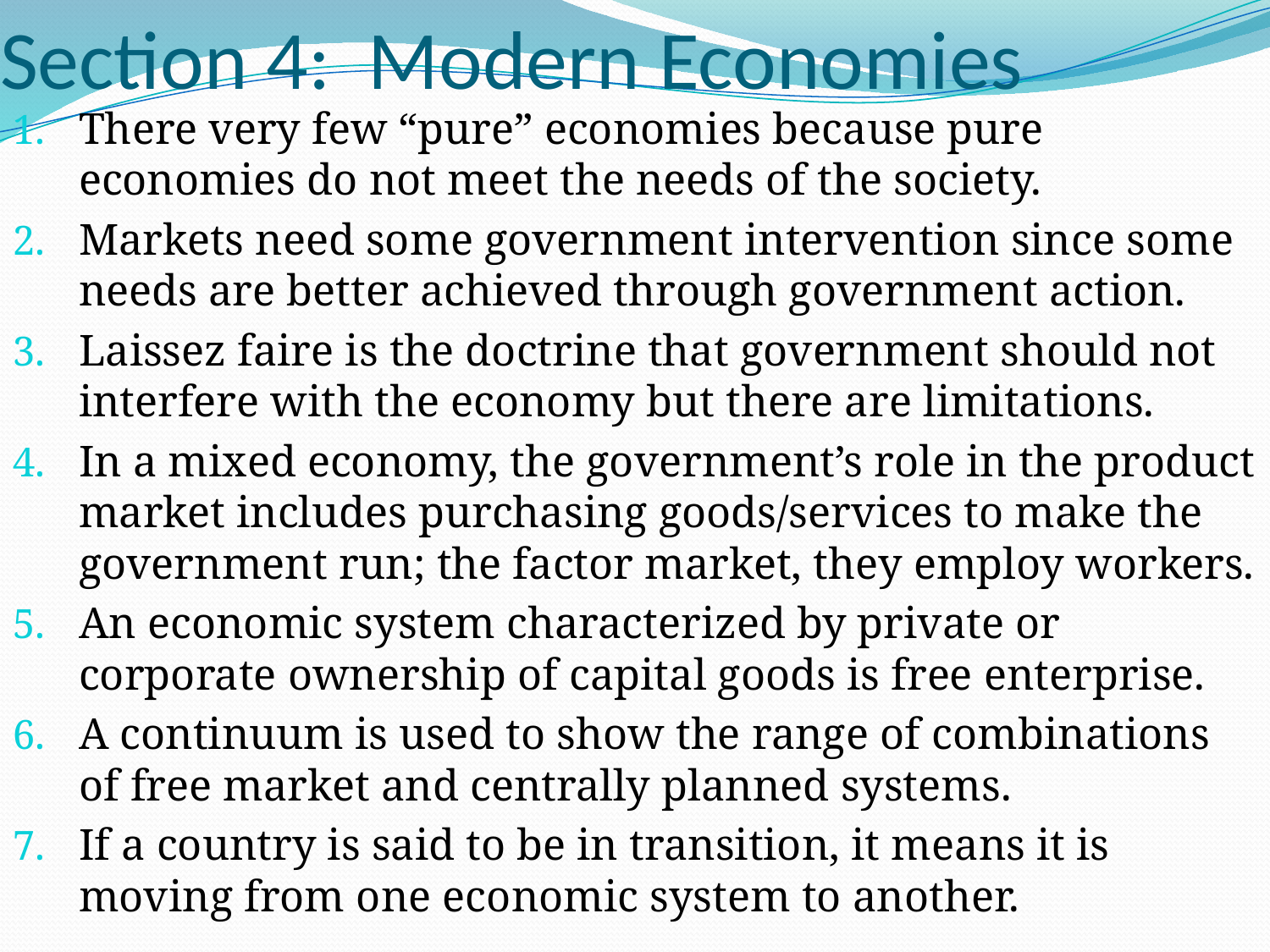

# Section 4:  Modern Economies
There very few “pure” economies because pure economies do not meet the needs of the society.
Markets need some government intervention since some needs are better achieved through government action.
Laissez faire is the doctrine that government should not interfere with the economy but there are limitations.
In a mixed economy, the government’s role in the product market includes purchasing goods/services to make the government run; the factor market, they employ workers.
An economic system characterized by private or corporate ownership of capital goods is free enterprise.
A continuum is used to show the range of combinations of free market and centrally planned systems.
If a country is said to be in transition, it means it is moving from one economic system to another.